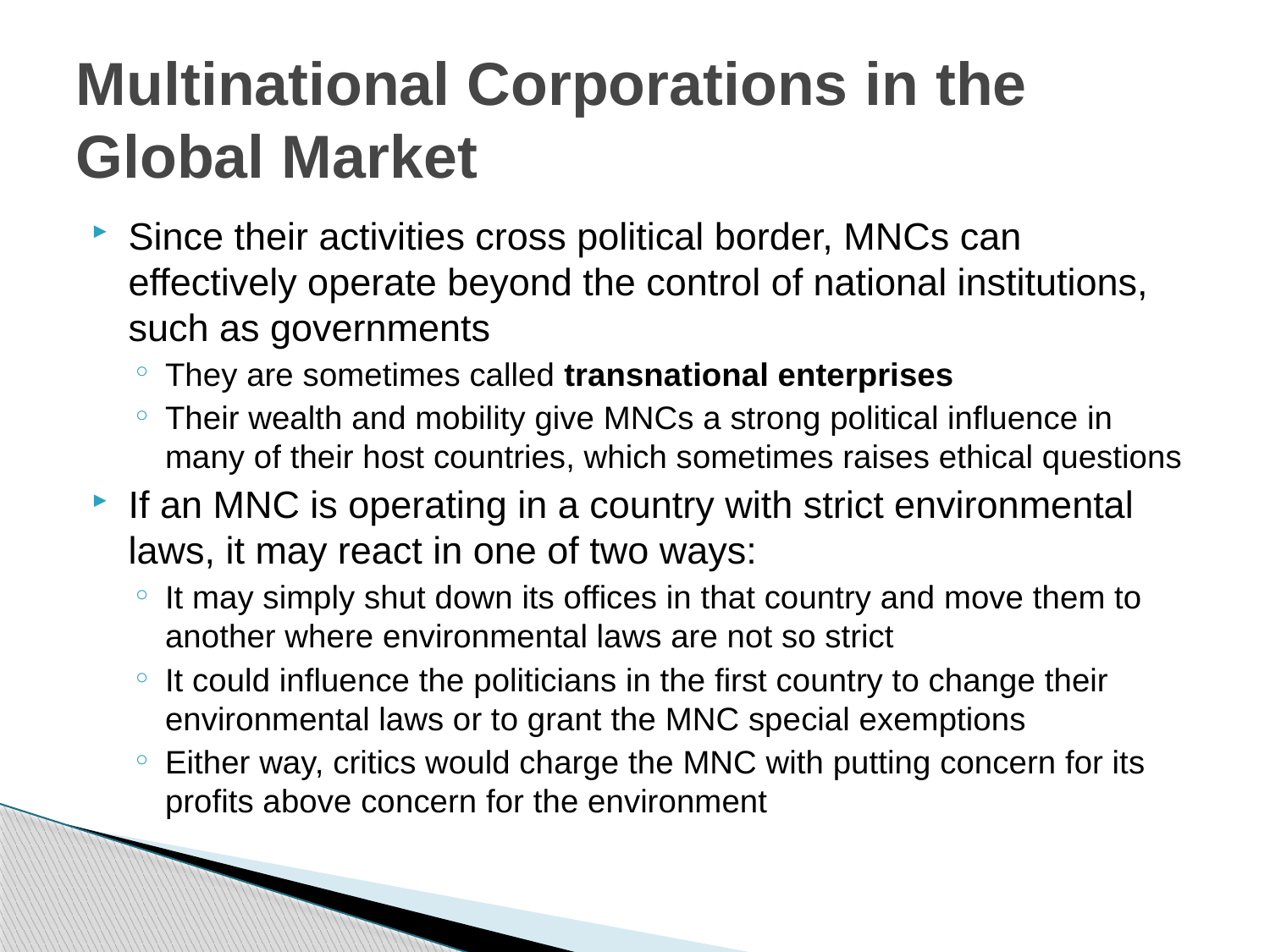

# Multinational Corporations in the Global Market
Since their activities cross political border, MNCs can effectively operate beyond the control of national institutions, such as governments
They are sometimes called transnational enterprises
Their wealth and mobility give MNCs a strong political influence in many of their host countries, which sometimes raises ethical questions
If an MNC is operating in a country with strict environmental laws, it may react in one of two ways:
It may simply shut down its offices in that country and move them to another where environmental laws are not so strict
It could influence the politicians in the first country to change their environmental laws or to grant the MNC special exemptions
Either way, critics would charge the MNC with putting concern for its profits above concern for the environment